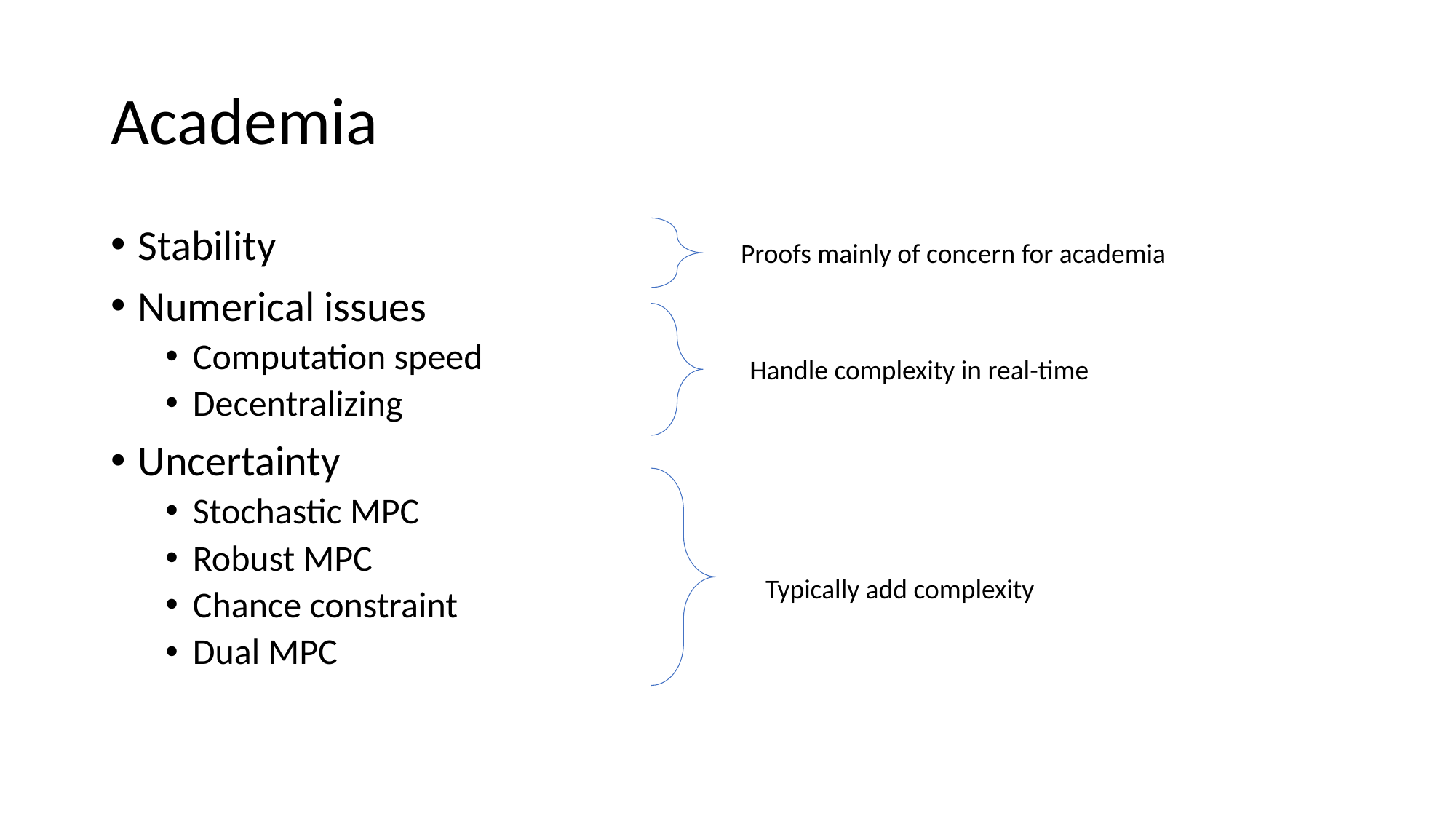

# Academia
Stability
Numerical issues
Computation speed
Decentralizing
Uncertainty
Stochastic MPC
Robust MPC
Chance constraint
Dual MPC

Proofs mainly of concern for academia

Handle complexity in real-time

Typically add complexity